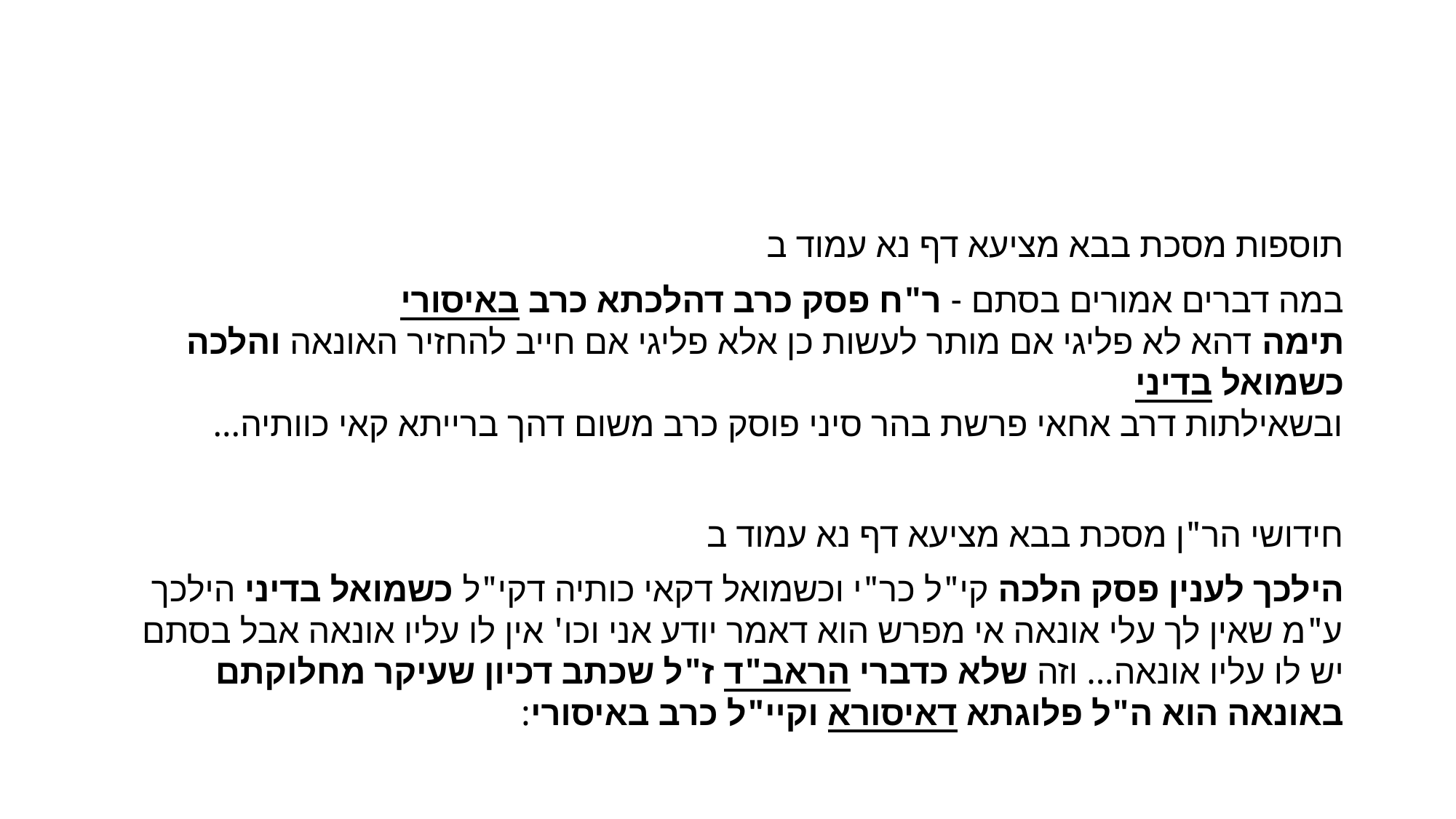

#
תוספות מסכת בבא מציעא דף נא עמוד ב
במה דברים אמורים בסתם - ר"ח פסק כרב דהלכתא כרב באיסורי
תימה דהא לא פליגי אם מותר לעשות כן אלא פליגי אם חייב להחזיר האונאה והלכה כשמואל בדיני
ובשאילתות דרב אחאי פרשת בהר סיני פוסק כרב משום דהך ברייתא קאי כוותיה...

חידושי הר"ן מסכת בבא מציעא דף נא עמוד ב
הילכך לענין פסק הלכה קי"ל כר"י וכשמואל דקאי כותיה דקי"ל כשמואל בדיני הילכך ע"מ שאין לך עלי אונאה אי מפרש הוא דאמר יודע אני וכו' אין לו עליו אונאה אבל בסתם יש לו עליו אונאה... וזה שלא כדברי הראב"ד ז"ל שכתב דכיון שעיקר מחלוקתם באונאה הוא ה"ל פלוגתא דאיסורא וקיי"ל כרב באיסורי: